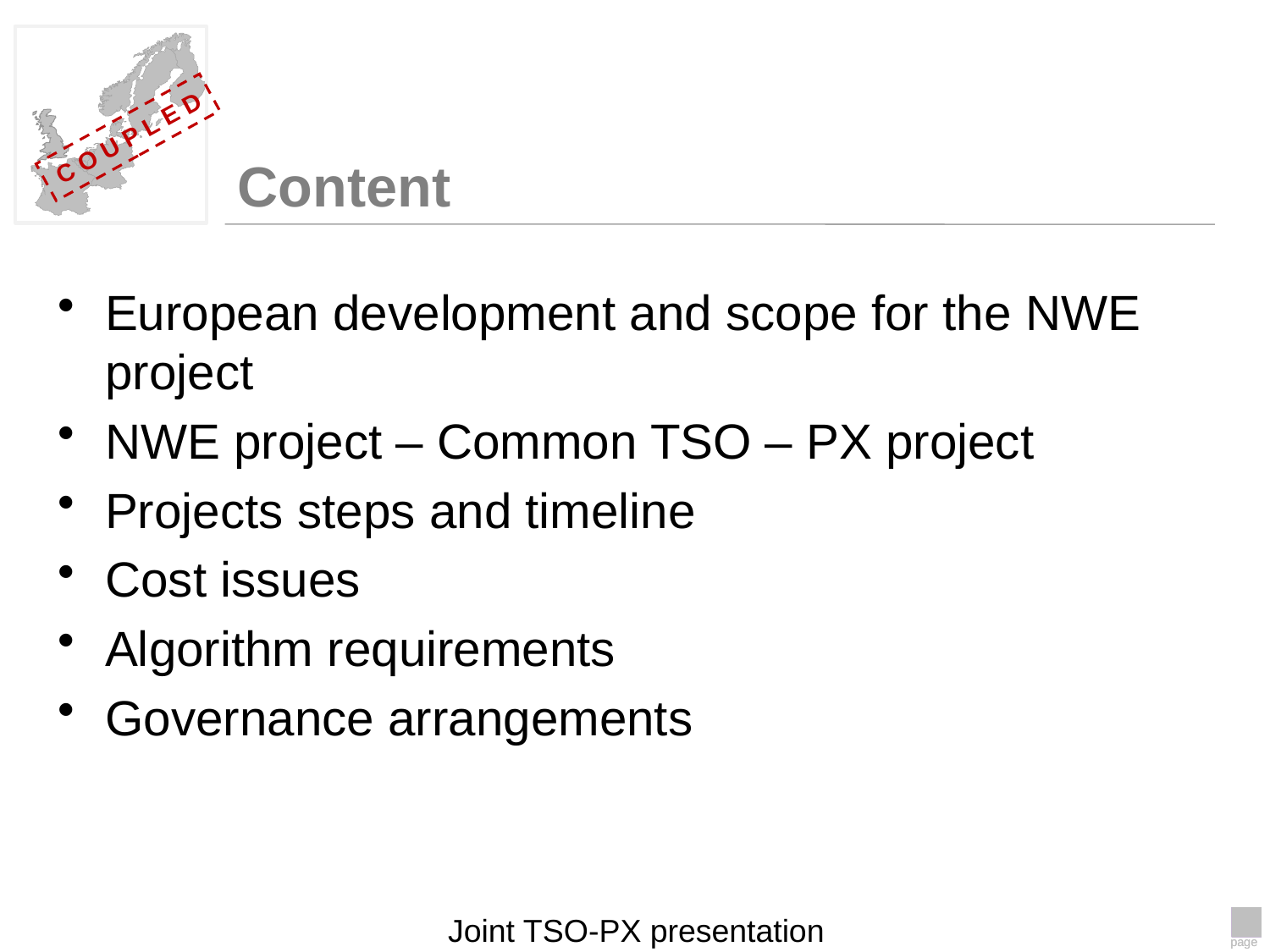

# Content
European development and scope for the NWE project
NWE project – Common TSO – PX project
Projects steps and timeline
Cost issues
Algorithm requirements
Governance arrangements